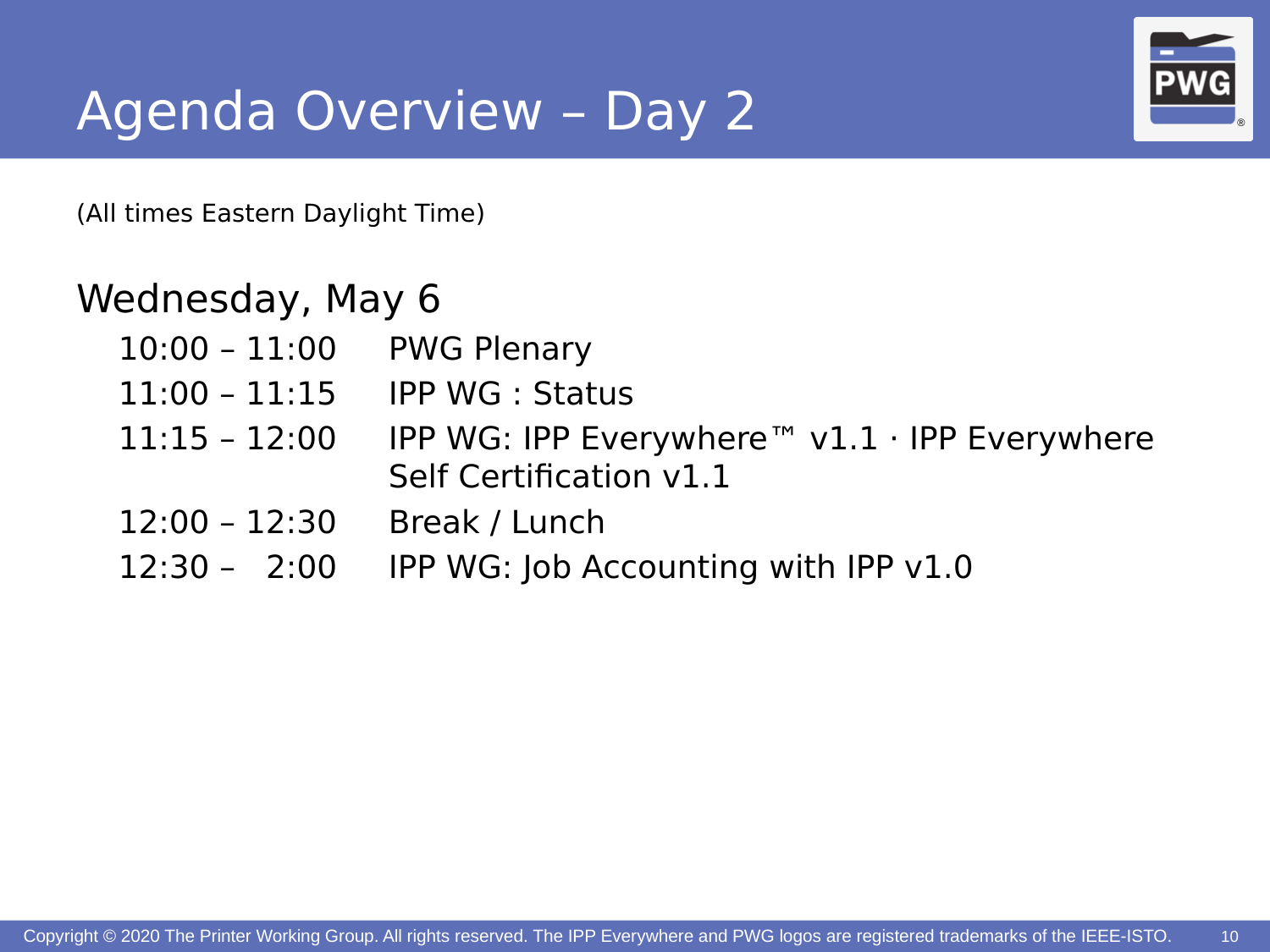

# Agenda Overview – Day 2
(All times Eastern Daylight Time)

Wednesday, May 6
10:00 – 11:00	PWG Plenary
11:00 – 11:15	IPP WG : Status
11:15 – 12:00	IPP WG: IPP Everywhere™ v1.1 · IPP Everywhere Self Certification v1.1
12:00 – 12:30	Break / Lunch
12:30 –   2:00	IPP WG: Job Accounting with IPP v1.0
10